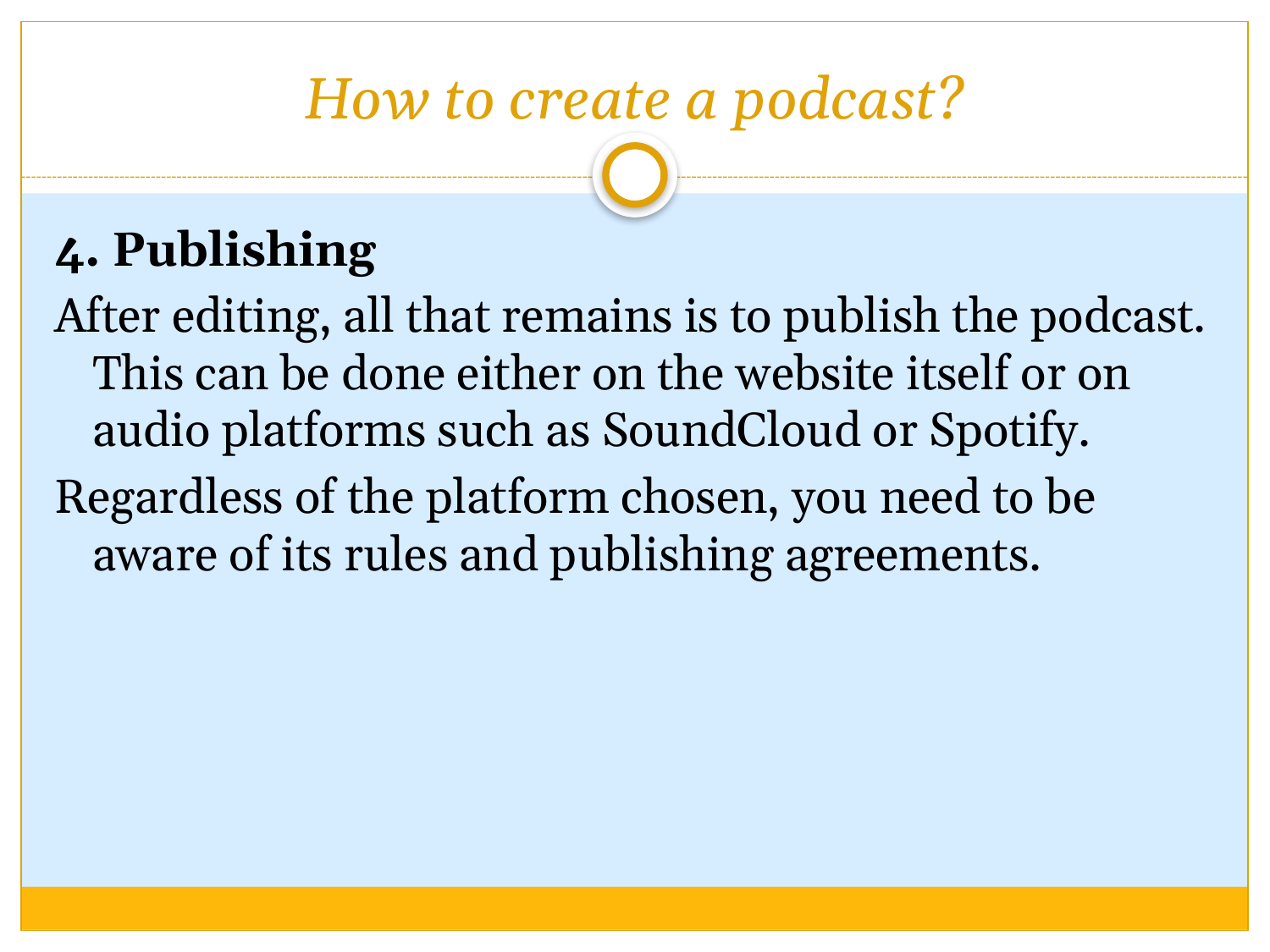

# How to create a podcast?
4. Publishing
After editing, all that remains is to publish the podcast. This can be done either on the website itself or on audio platforms such as SoundCloud or Spotify.
Regardless of the platform chosen, you need to be aware of its rules and publishing agreements.